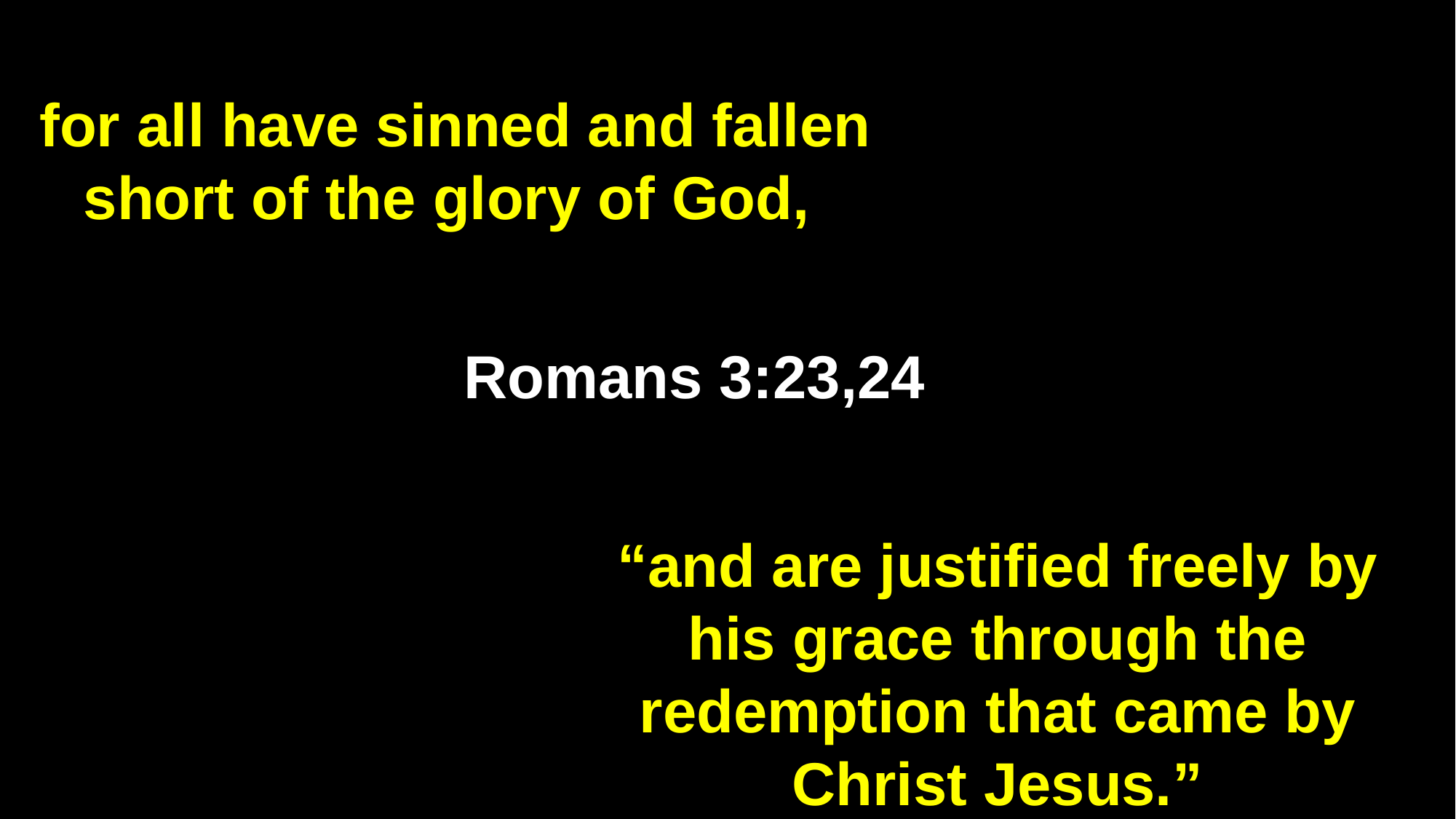

for all have sinned and fallen short of the glory of God,
Romans 3:23,24
“and are justified freely by his grace through the redemption that came by Christ Jesus.”